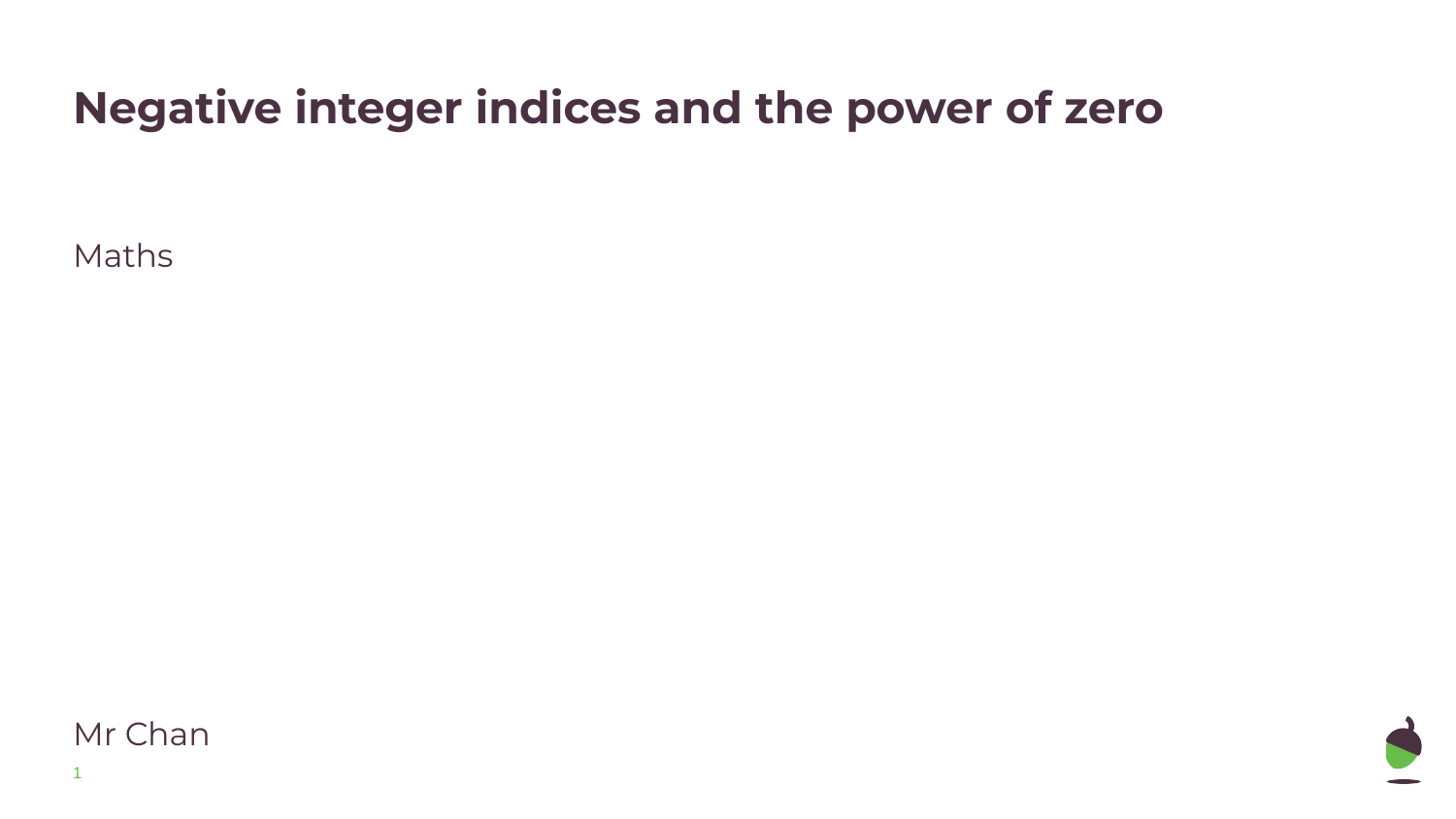

# Negative integer indices and the power of zero
Maths
Mr Chan
1